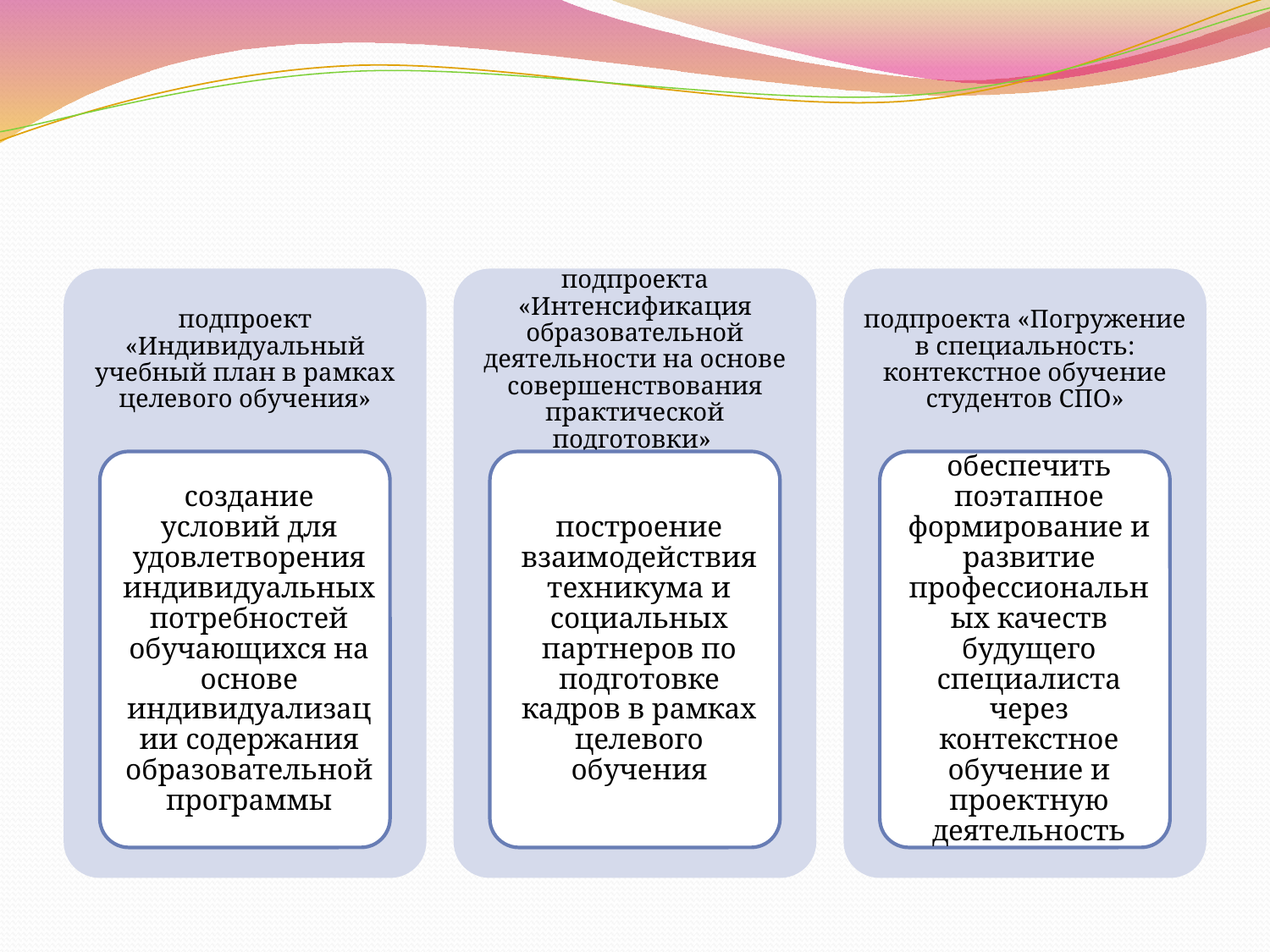

#
подпроект «Индивидуальный учебный план в рамках целевого обучения»
создание условий для удовлетворения индивидуальных потребностей обучающихся на основе индивидуализации содержания образовательной программы
подпроекта «Интенсификация образовательной деятельности на основе совершенствования практической подготовки»
построение взаимодействия техникума и социальных партнеров по подготовке кадров в рамках целевого обучения
подпроекта «Погружение в специальность: контекстное обучение студентов СПО»
обеспечить поэтапное формирование и развитие профессиональных качеств будущего специалиста через контекстное обучение и проектную деятельность